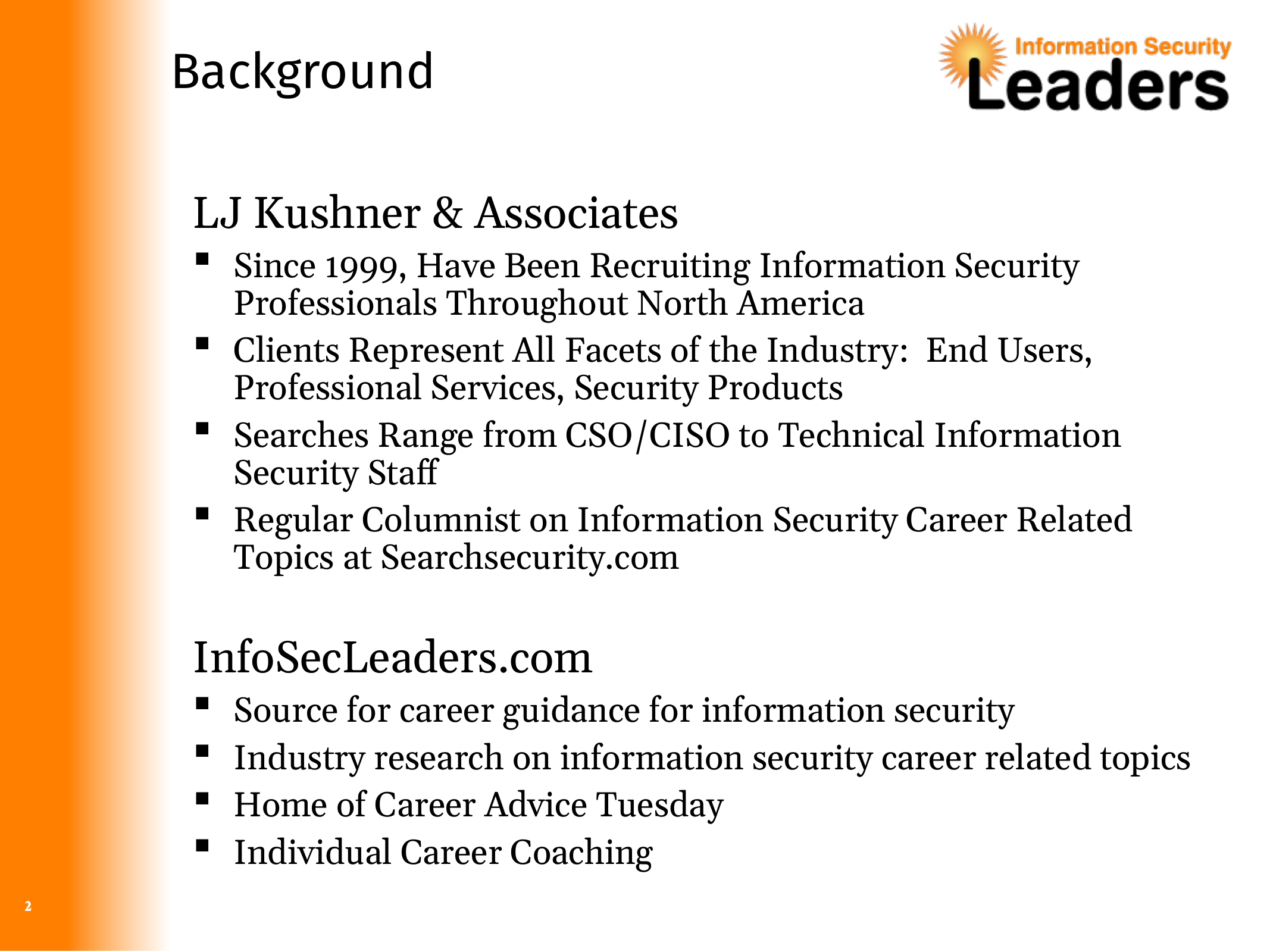

# Background

LJ Kushner & Associates
Since 1999, Have Been Recruiting Information Security Professionals Throughout North America
Clients Represent All Facets of the Industry:  End Users, Professional Services, Security Products
Searches Range from CSO/CISO to Technical Information Security Staff
Regular Columnist on Information Security Career Related Topics at Searchsecurity.com

InfoSecLeaders.com
Source for career guidance for information security
Industry research on information security career related topics
Home of Career Advice Tuesday
Individual Career Coaching
2
2